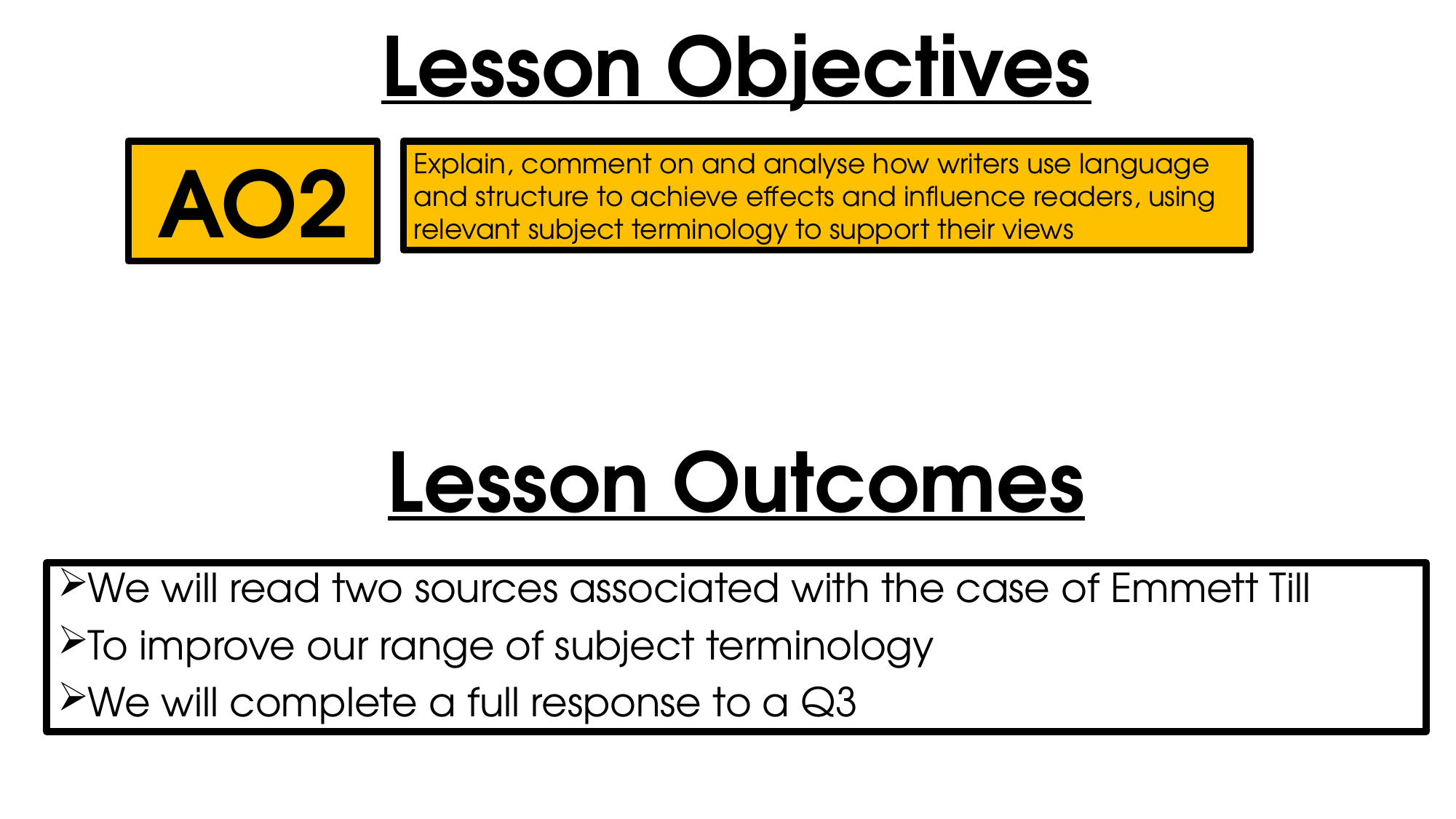

Lesson Objectives
AO2
Explain, comment on and analyse how writers use language and structure to achieve effects and influence readers, using relevant subject terminology to support their views
Lesson Outcomes
We will read two sources associated with the case of Emmett Till
To improve our range of subject terminology
We will complete a full response to a Q3